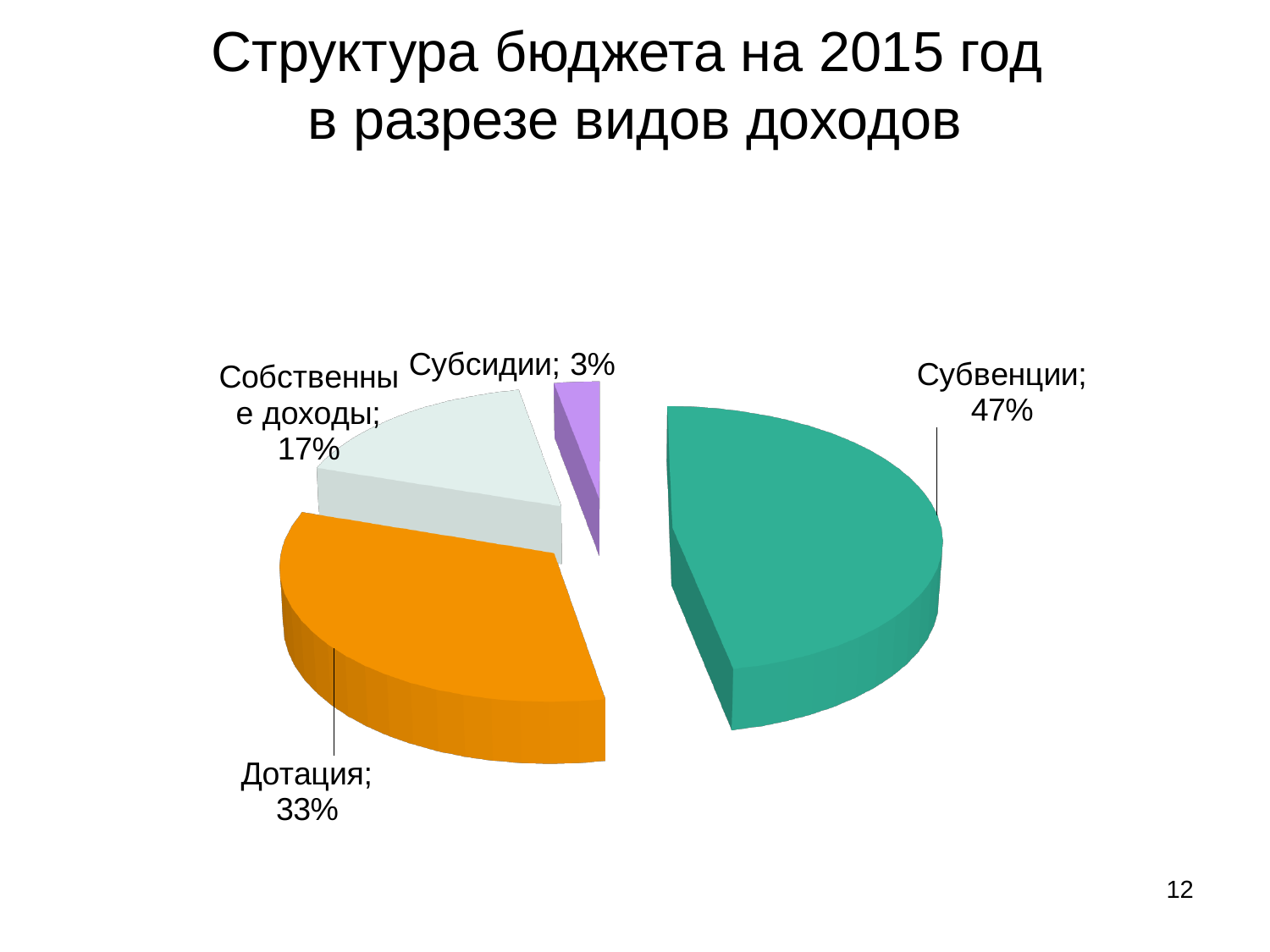

# Структура бюджета на 2015 год в разрезе видов доходов

[unsupported chart]

12